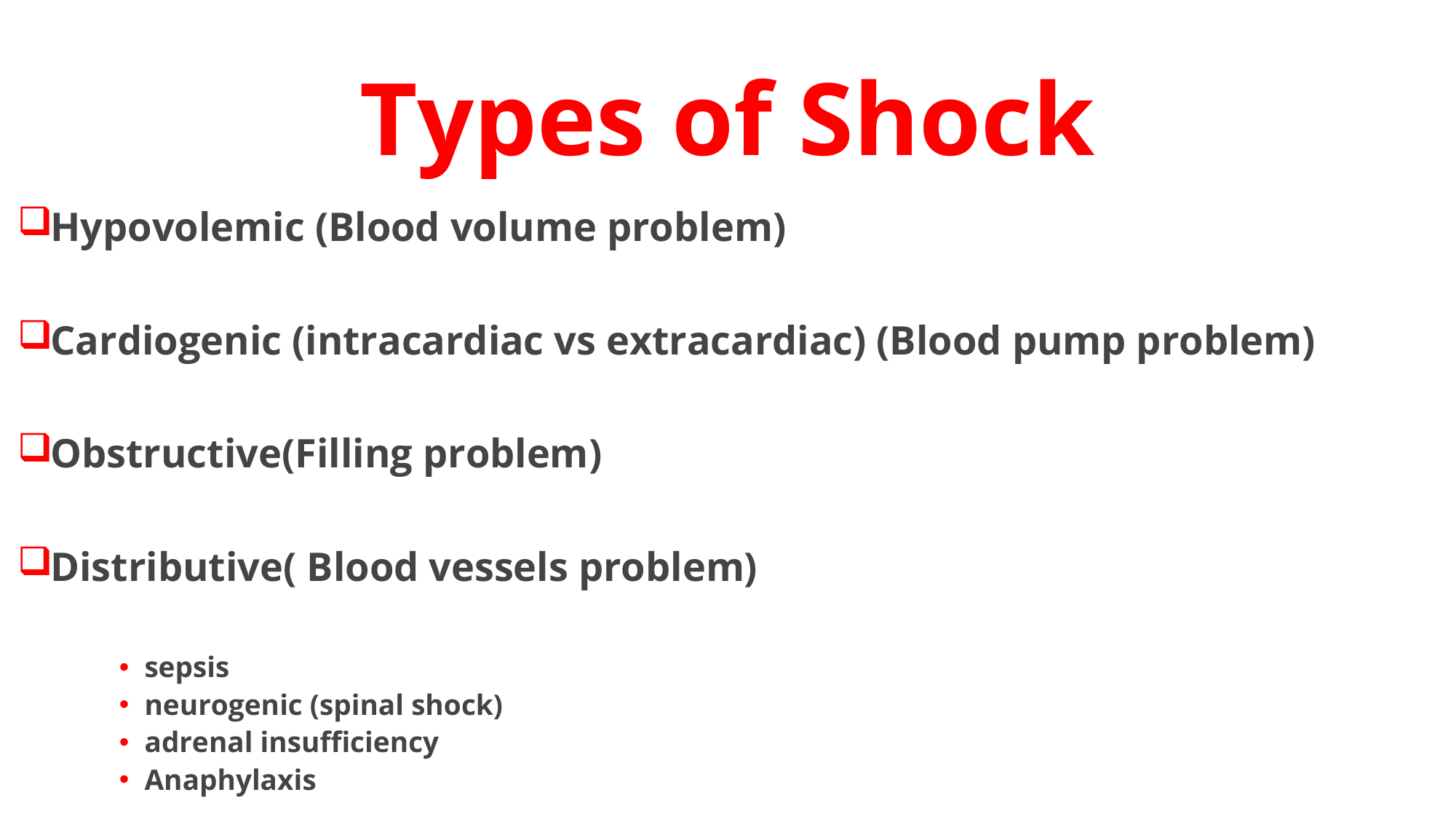

# Types of Shock
Hypovolemic (Blood volume problem)

Cardiogenic (intracardiac vs extracardiac) (Blood pump problem)

Obstructive(Filling problem)

Distributive( Blood vessels problem)

sepsis
neurogenic (spinal shock)
adrenal insufficiency
Anaphylaxis